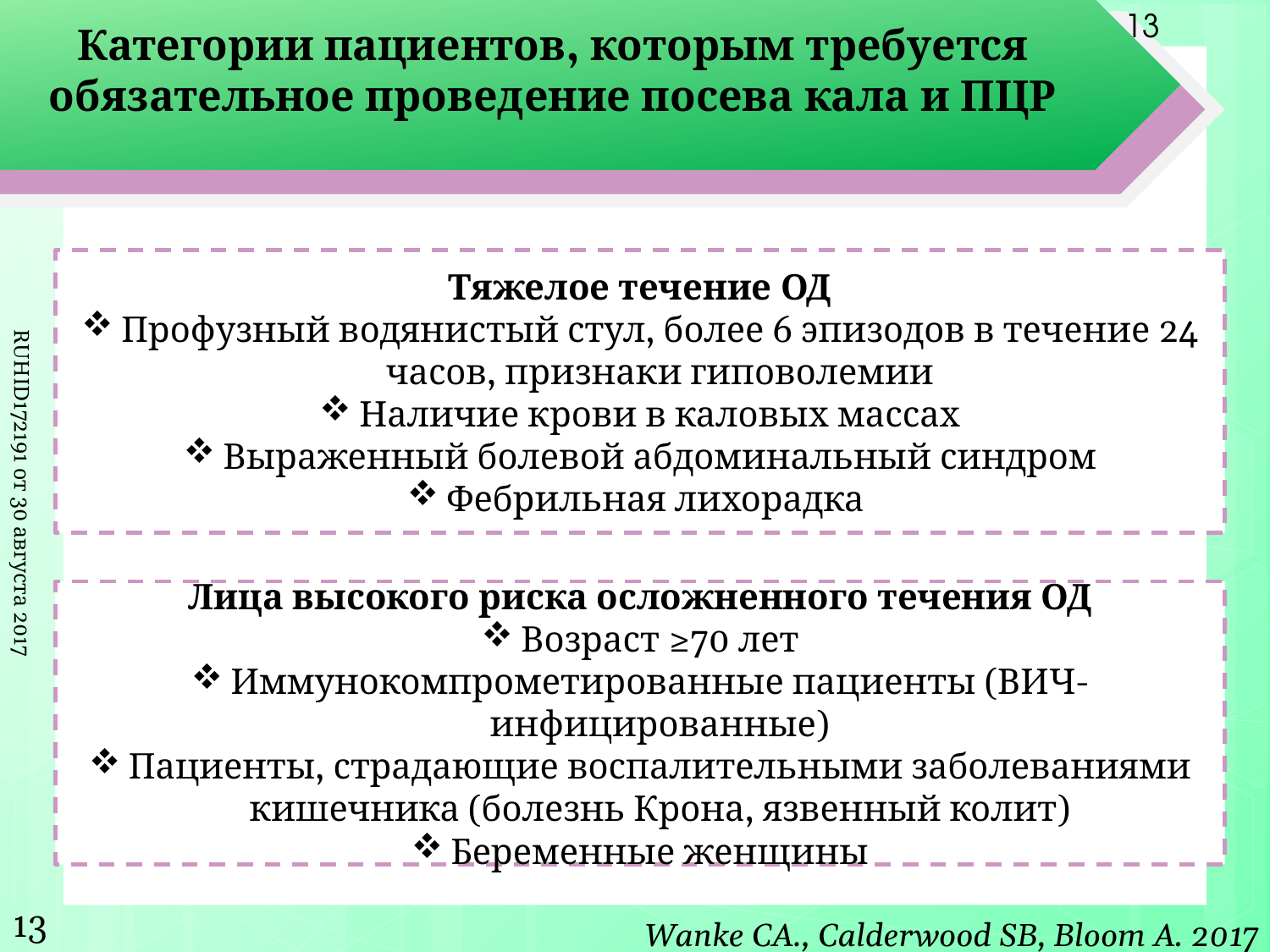

13

Категории пациентов, которым требуется обязательное проведение посева кала и ПЦР

Тяжелое течение ОД
Профузный водянистый стул, более 6 эпизодов в течение 24 часов, признаки гиповолемии
Наличие крови в каловых массах
Выраженный болевой абдоминальный синдром
Фебрильная лихорадка
Лица высокого риска осложненного течения ОД
Возраст ≥70 лет
Иммунокомпрометированные пациенты (ВИЧ-инфицированные)
Пациенты, страдающие воспалительными заболеваниями кишечника (болезнь Крона, язвенный колит)
Беременные женщины
RUHID172191 от 30 августа 2017
13
Wanke CA., Calderwood SB, Bloom A. 2017